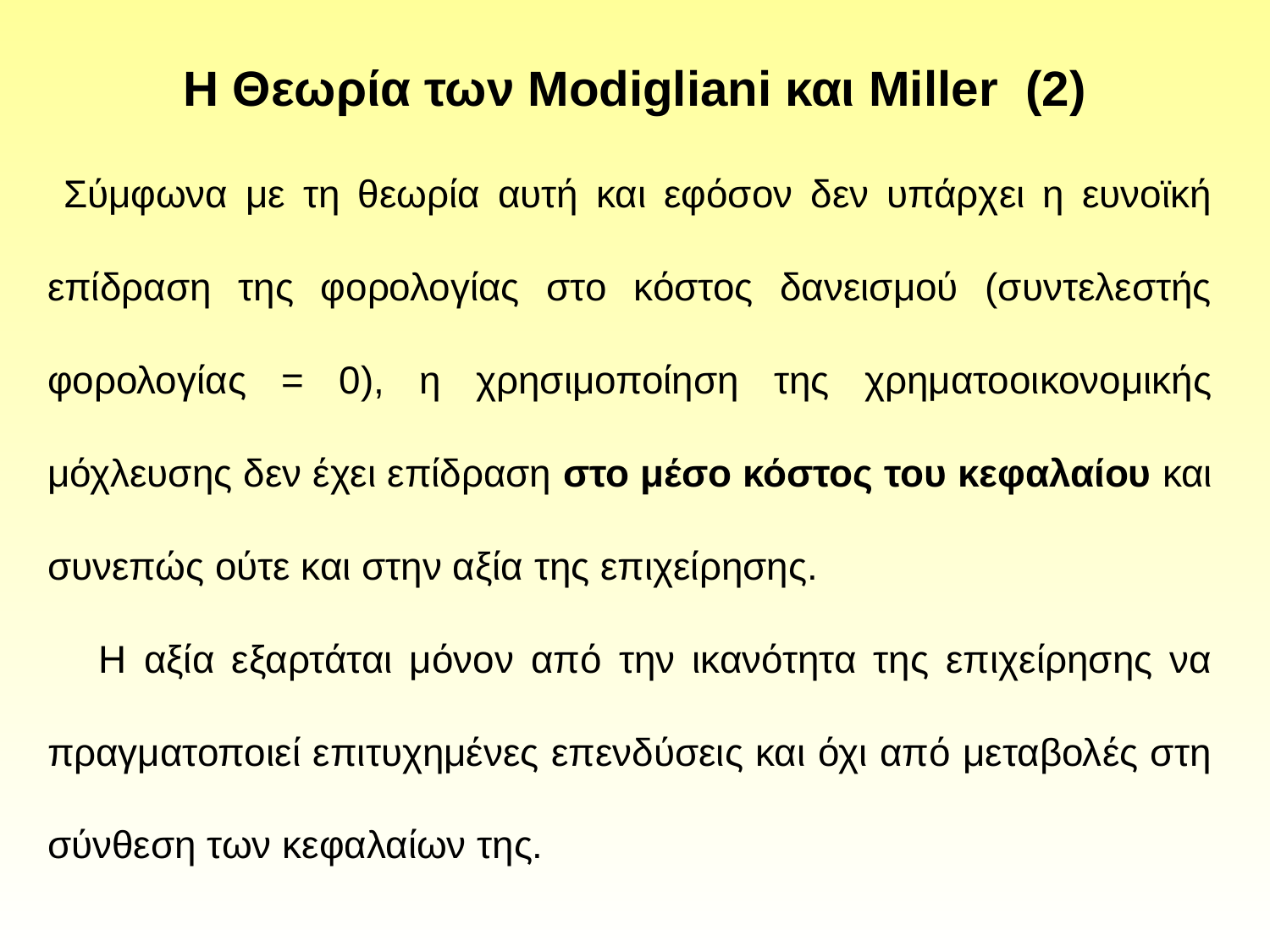

# Η Θεωρία των Modigliani και Miller  (2)
 Σύμφωνα με τη θεωρία αυτή και εφόσον δεν υπάρχει η ευνοϊκή επίδραση της φορολογίας στο κόστος δανεισμού (συντελεστής φορολογίας = 0), η χρησιμοποίηση της χρηματοοικονομικής μόχλευσης δεν έχει επίδραση στο μέσο κόστος του κεφαλαίου και συνεπώς ούτε και στην αξία της επιχείρησης.
   Η αξία εξαρτάται μόνον από την ικανότητα της επιχείρησης να πραγματοποιεί επιτυχημένες επενδύσεις και όχι από μεταβολές στη σύνθεση των κεφαλαίων της.